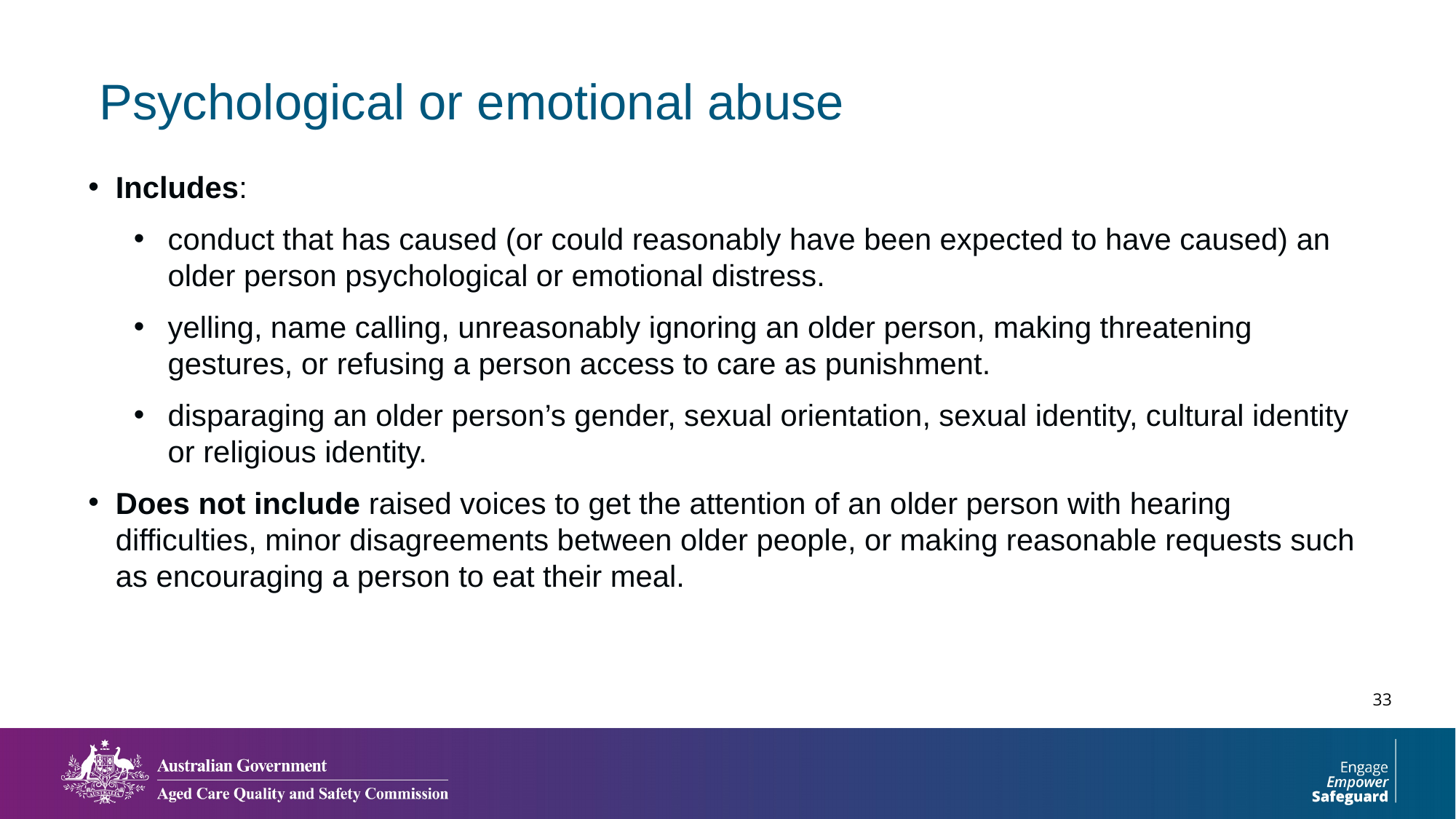

# Psychological or emotional abuse
Includes:
conduct that has caused (or could reasonably have been expected to have caused) an older person psychological or emotional distress.
yelling, name calling, unreasonably ignoring an older person, making threatening gestures, or refusing a person access to care as punishment.
disparaging an older person’s gender, sexual orientation, sexual identity, cultural identity or religious identity.
Does not include raised voices to get the attention of an older person with hearing difficulties, minor disagreements between older people, or making reasonable requests such as encouraging a person to eat their meal.